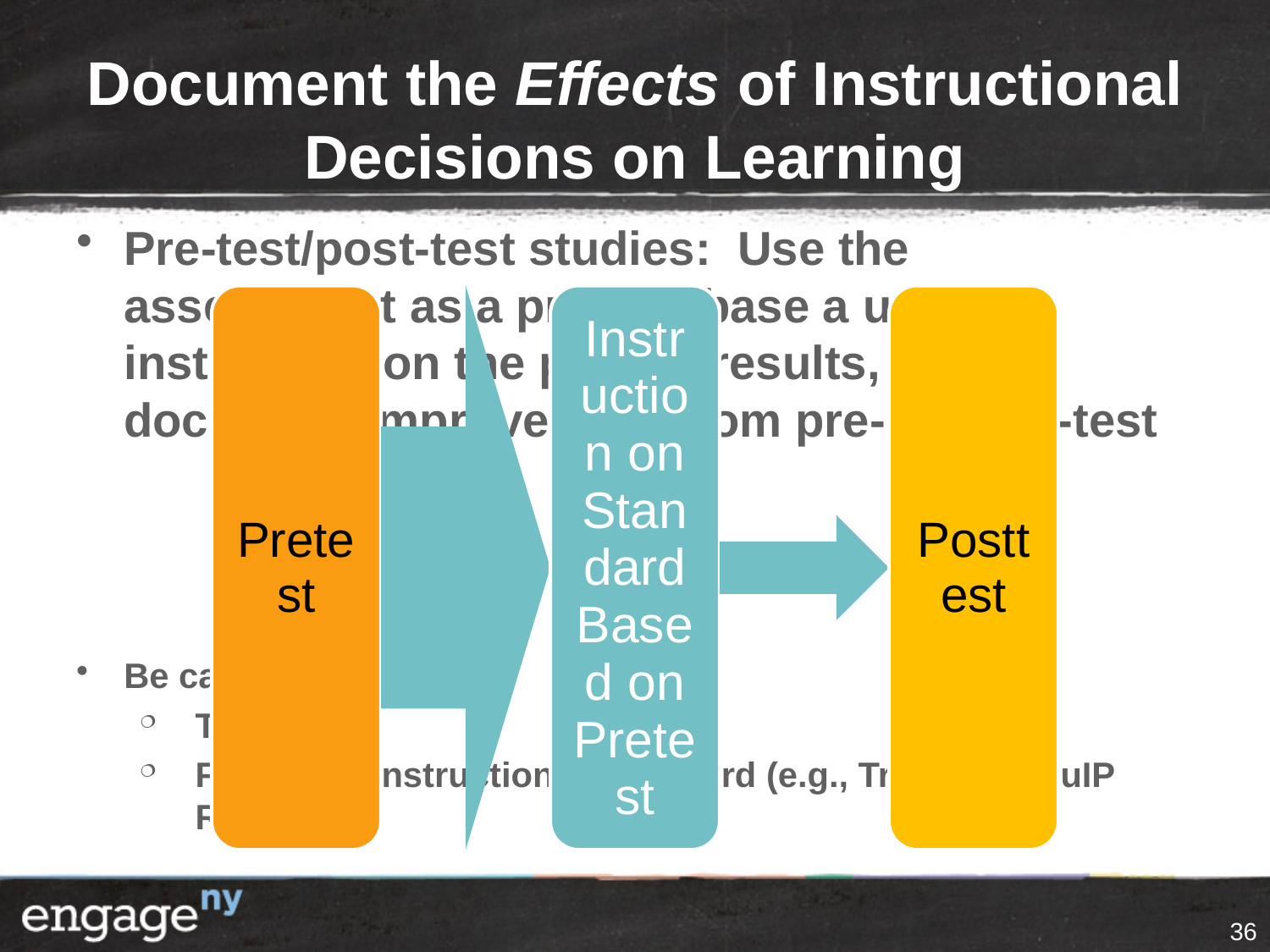

# Document the Effects of Instructional Decisions on Learning
Pre-test/post-test studies:  Use the assessment as a pretest, base a unit of instruction on the pretest results, and document improvement from pre- to post-test

Be careful about
Test form
Fidelity of instruction to standard (e.g., Tri-State/EQuIP Rubric)
Pretest
Posttest
36